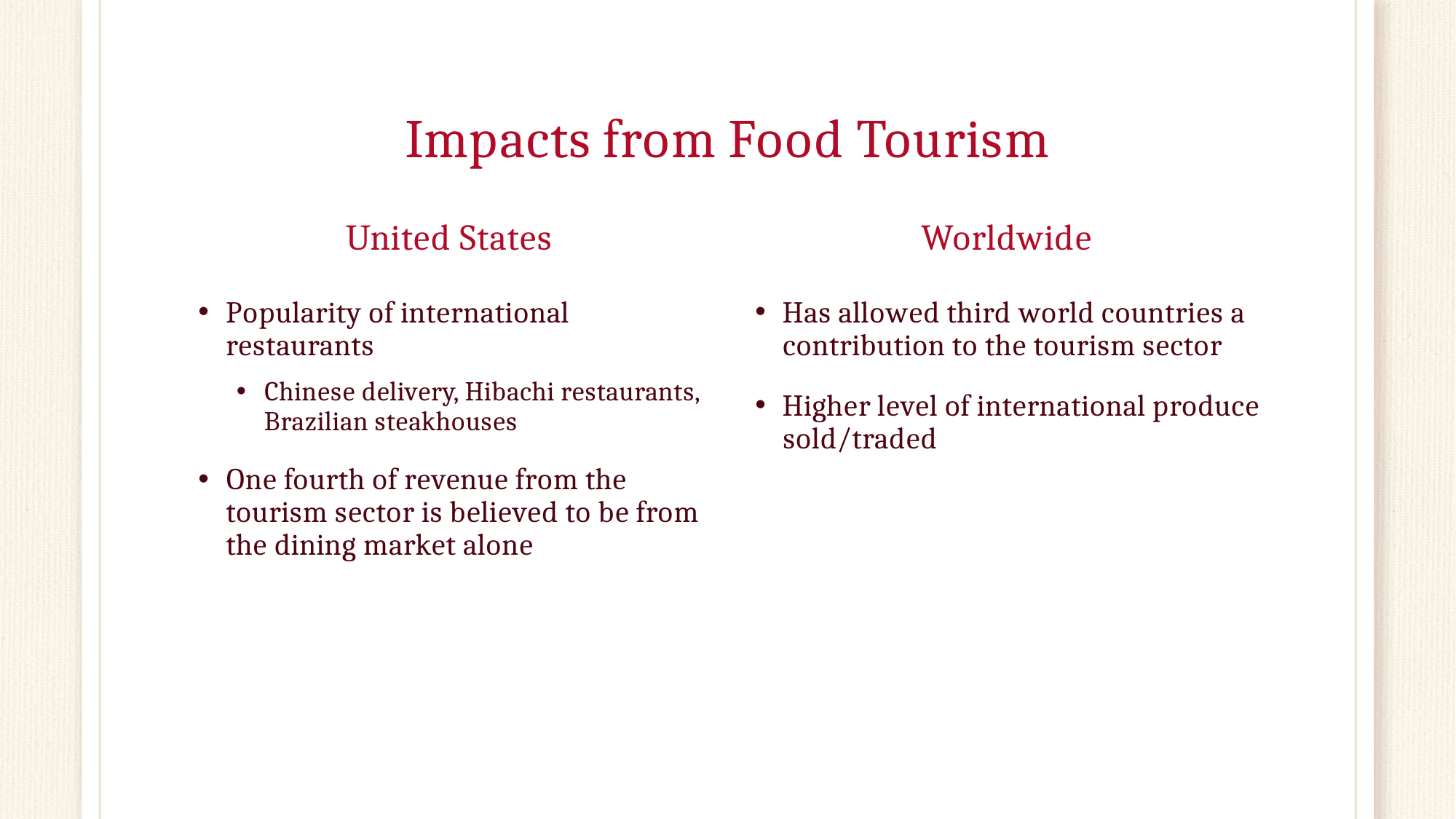

# Impacts from Food Tourism
United States
Worldwide
Popularity of international restaurants
Chinese delivery, Hibachi restaurants, Brazilian steakhouses
One fourth of revenue from the tourism sector is believed to be from the dining market alone

Has allowed third world countries a contribution to the tourism sector
Higher level of international produce sold/traded